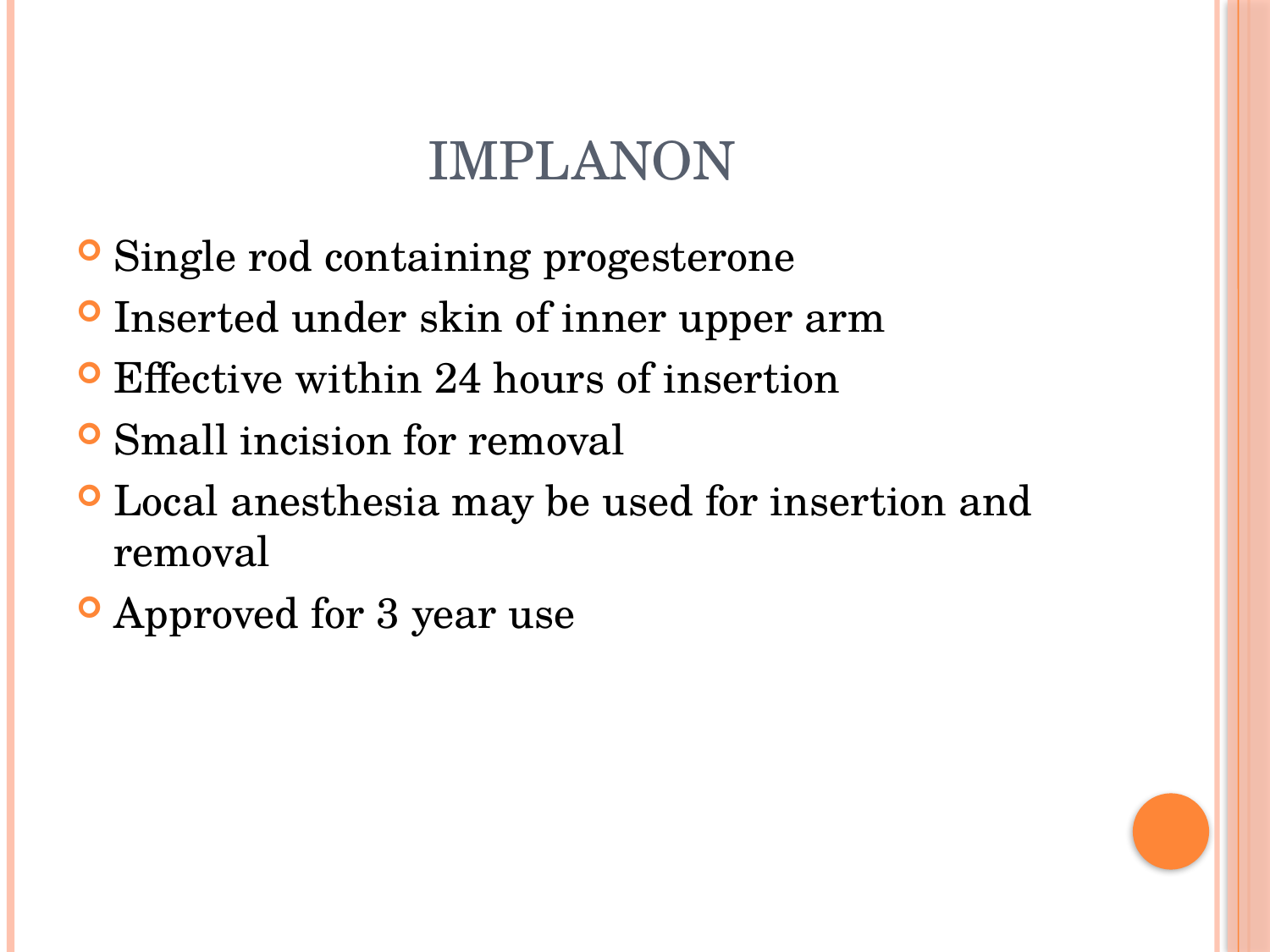

# Implanon
Single rod containing progesterone
Inserted under skin of inner upper arm
Effective within 24 hours of insertion
Small incision for removal
Local anesthesia may be used for insertion and removal
Approved for 3 year use